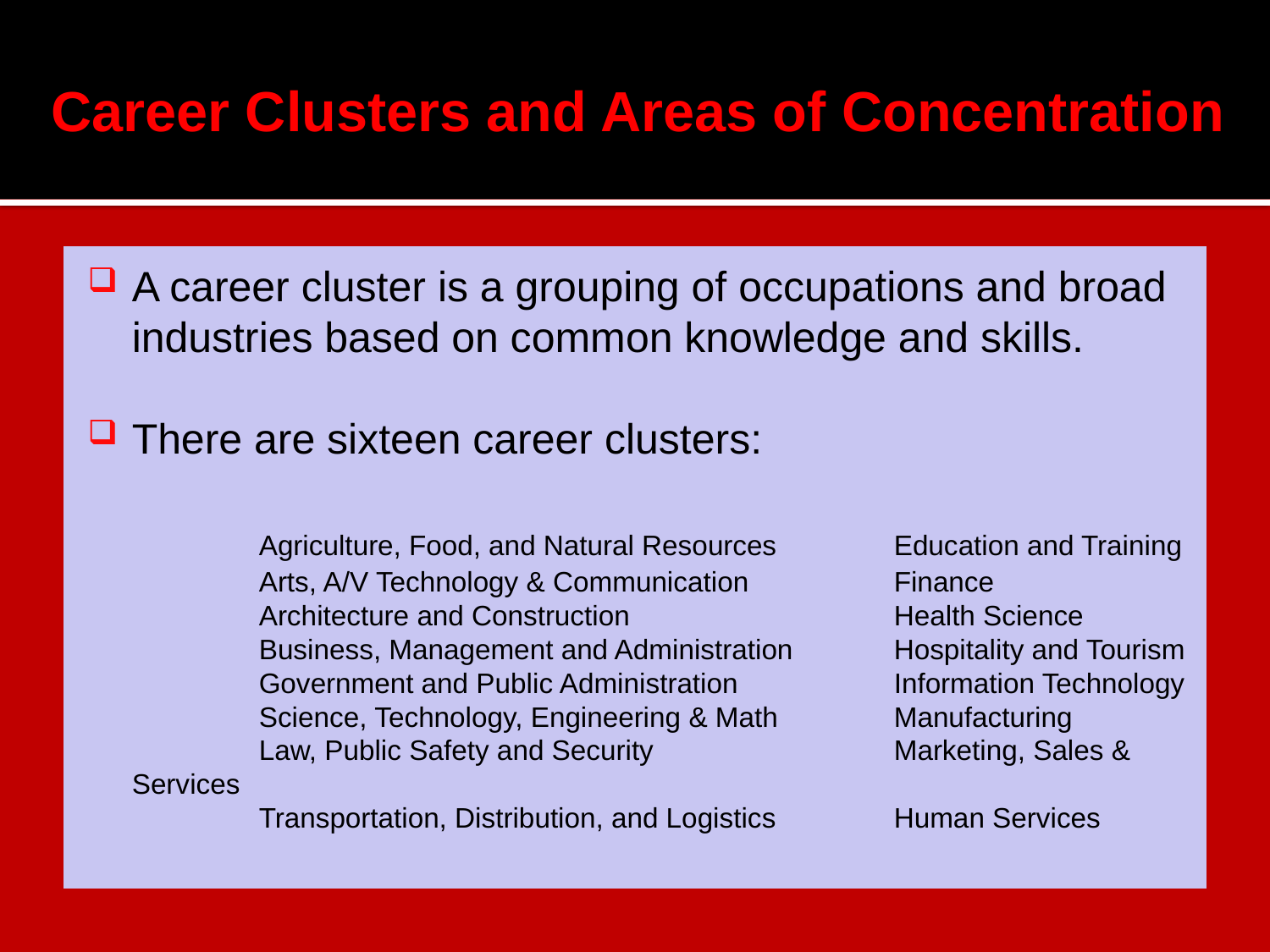

# Career Clusters and Areas of Concentration
A career cluster is a grouping of occupations and broad industries based on common knowledge and skills.

There are sixteen career clusters:

		Agriculture, Food, and Natural Resources	Education and Training
		Arts, A/V Technology & Communication		Finance
		Architecture and Construction			Health Science
		Business, Management and Administration	Hospitality and Tourism
		Government and Public Administration		Information Technology
		Science, Technology, Engineering & Math	Manufacturing
		Law, Public Safety and Security		Marketing, Sales & Services
		Transportation, Distribution, and Logistics	Human Services